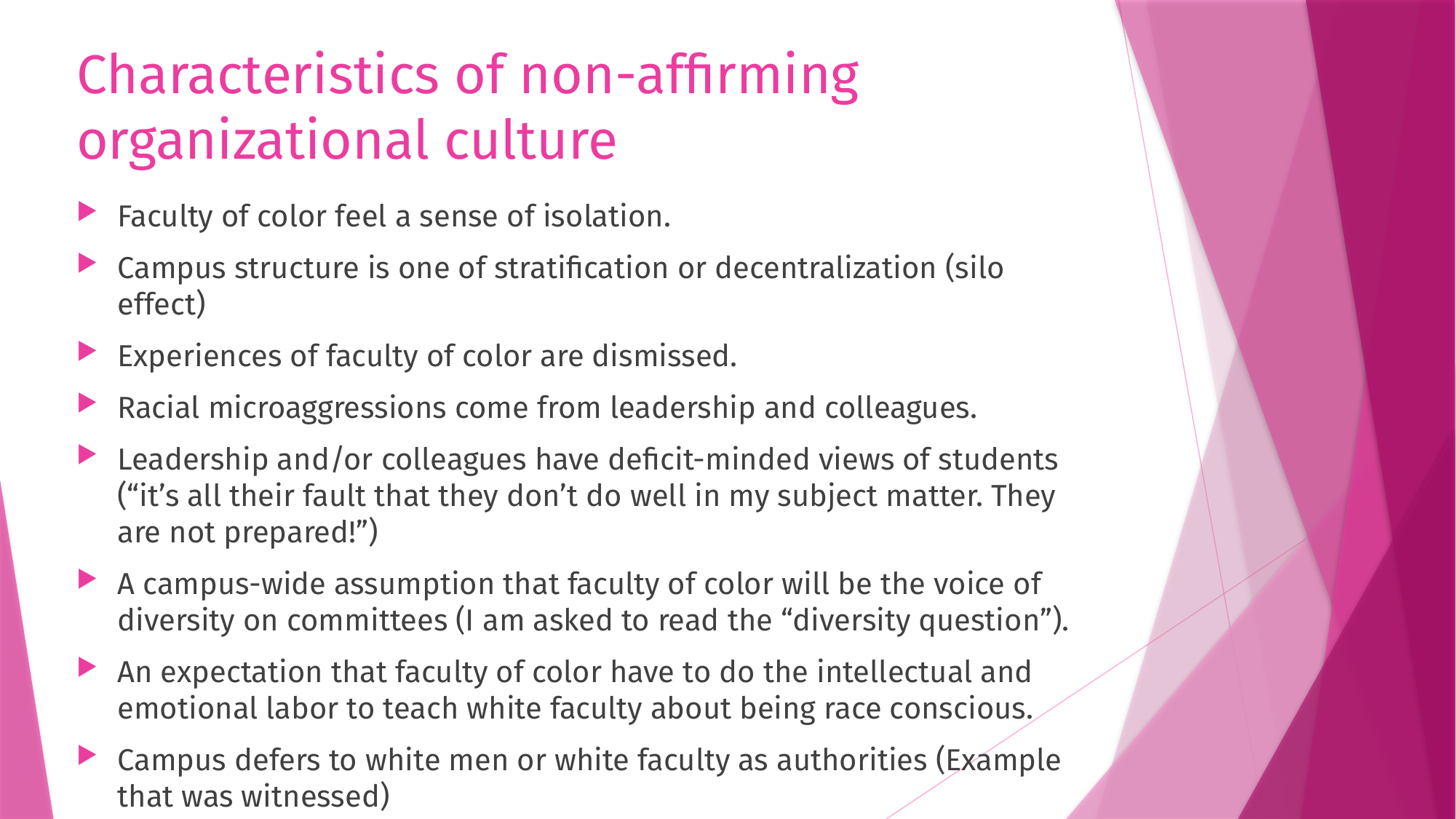

# Characteristics of non-affirming organizational culture
Faculty of color feel a sense of isolation.
Campus structure is one of stratification or decentralization (silo effect)
Experiences of faculty of color are dismissed.
Racial microaggressions come from leadership and colleagues.
Leadership and/or colleagues have deficit-minded views of students (“it’s all their fault that they don’t do well in my subject matter. They are not prepared!”)
A campus-wide assumption that faculty of color will be the voice of diversity on committees (I am asked to read the “diversity question”).
An expectation that faculty of color have to do the intellectual and emotional labor to teach white faculty about being race conscious.
Campus defers to white men or white faculty as authorities (Example that was witnessed)